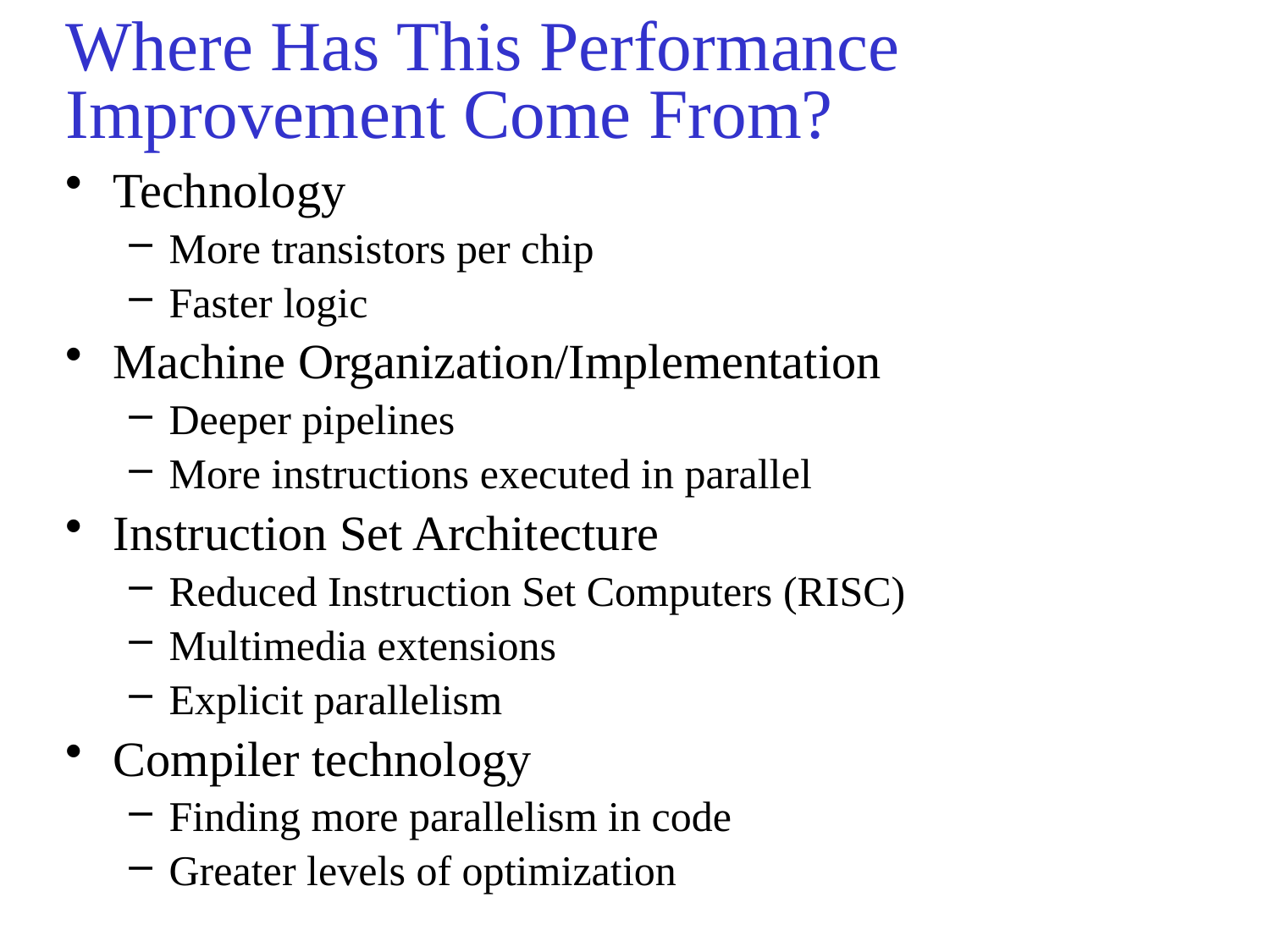

# Where Has This Performance Improvement Come From?
Technology
More transistors per chip
Faster logic
Machine Organization/Implementation
Deeper pipelines
More instructions executed in parallel
Instruction Set Architecture
Reduced Instruction Set Computers (RISC)
Multimedia extensions
Explicit parallelism
Compiler technology
Finding more parallelism in code
Greater levels of optimization